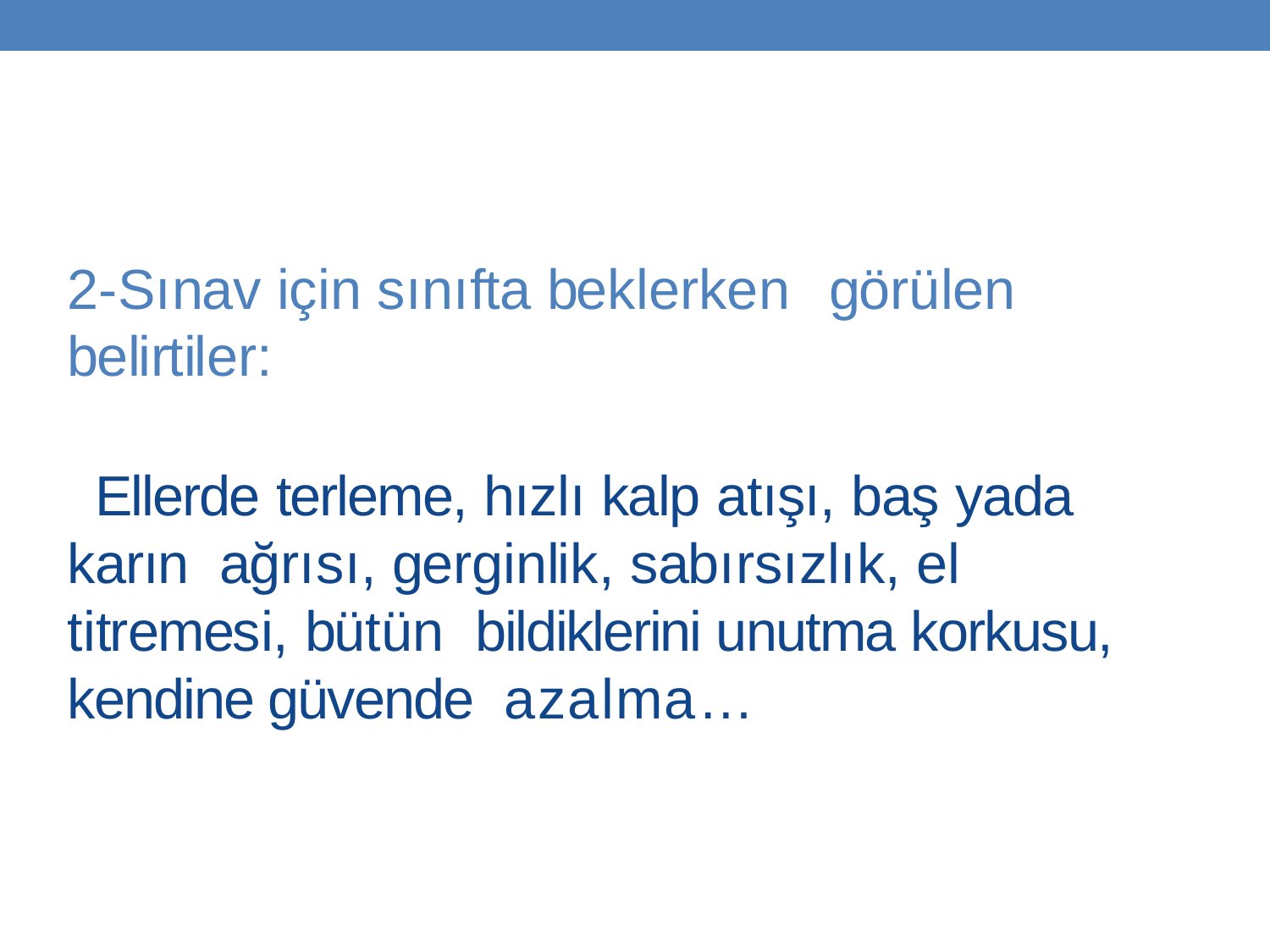

2-Sınav için sınıfta beklerken	görülen belirtiler:

Ellerde terleme, hızlı kalp atışı, baş yada karın  ağrısı, gerginlik, sabırsızlık, el titremesi, bütün  bildiklerini unutma korkusu, kendine güvende  azalma…